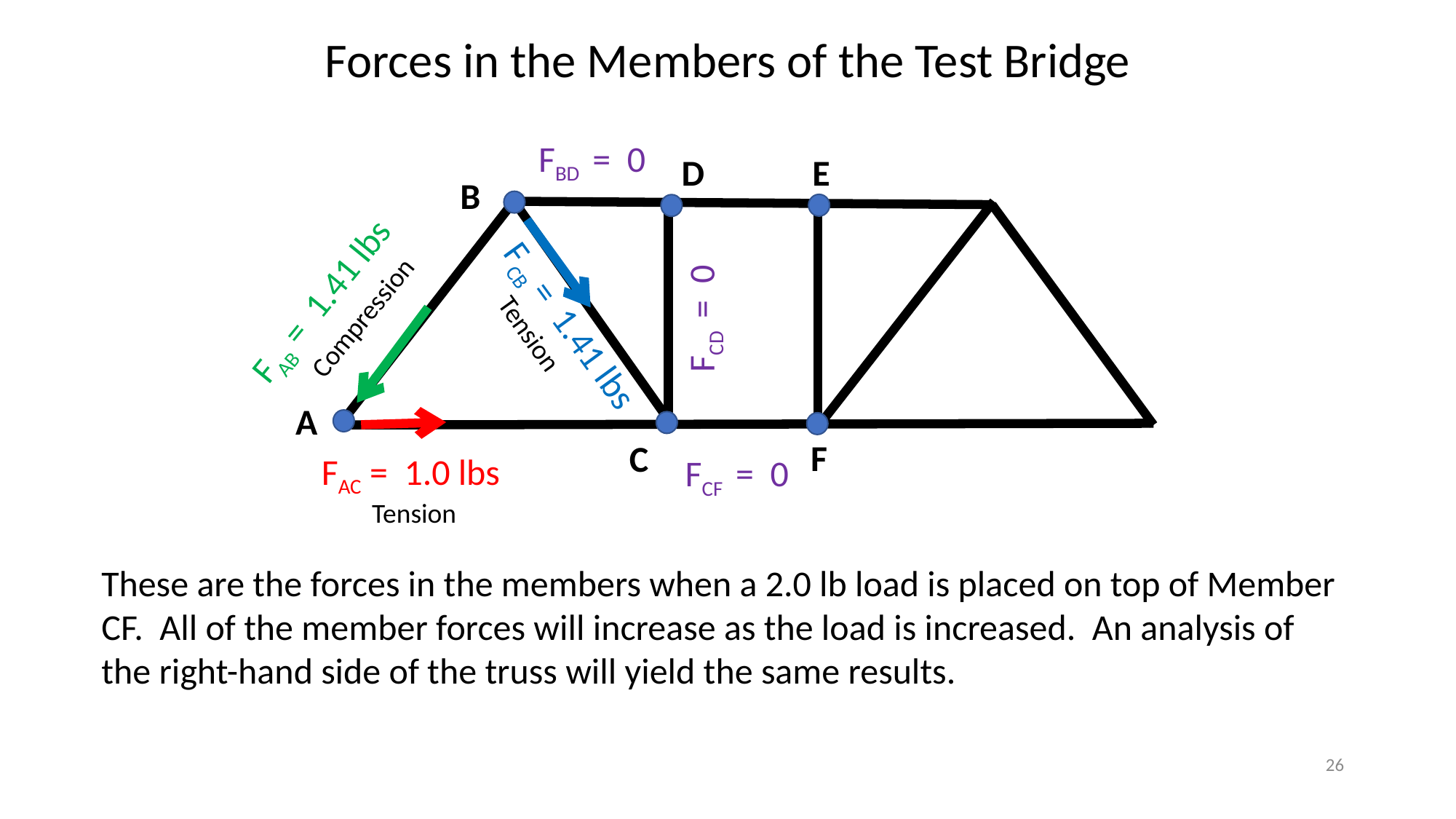

Forces in the Members of the Test Bridge
FBD  =  0
D
E
B

FAB =  1.41 lbs
Compression
FCD  =  0
FCB =  1.41 lbs
Tension
A

F
C
FAC =  1.0 lbs
FCF  =  0
Tension
These are the forces in the members when a 2.0 lb load is placed on top of Member CF.  All of the member forces will increase as the load is increased.  An analysis of the right-hand side of the truss will yield the same results.
26